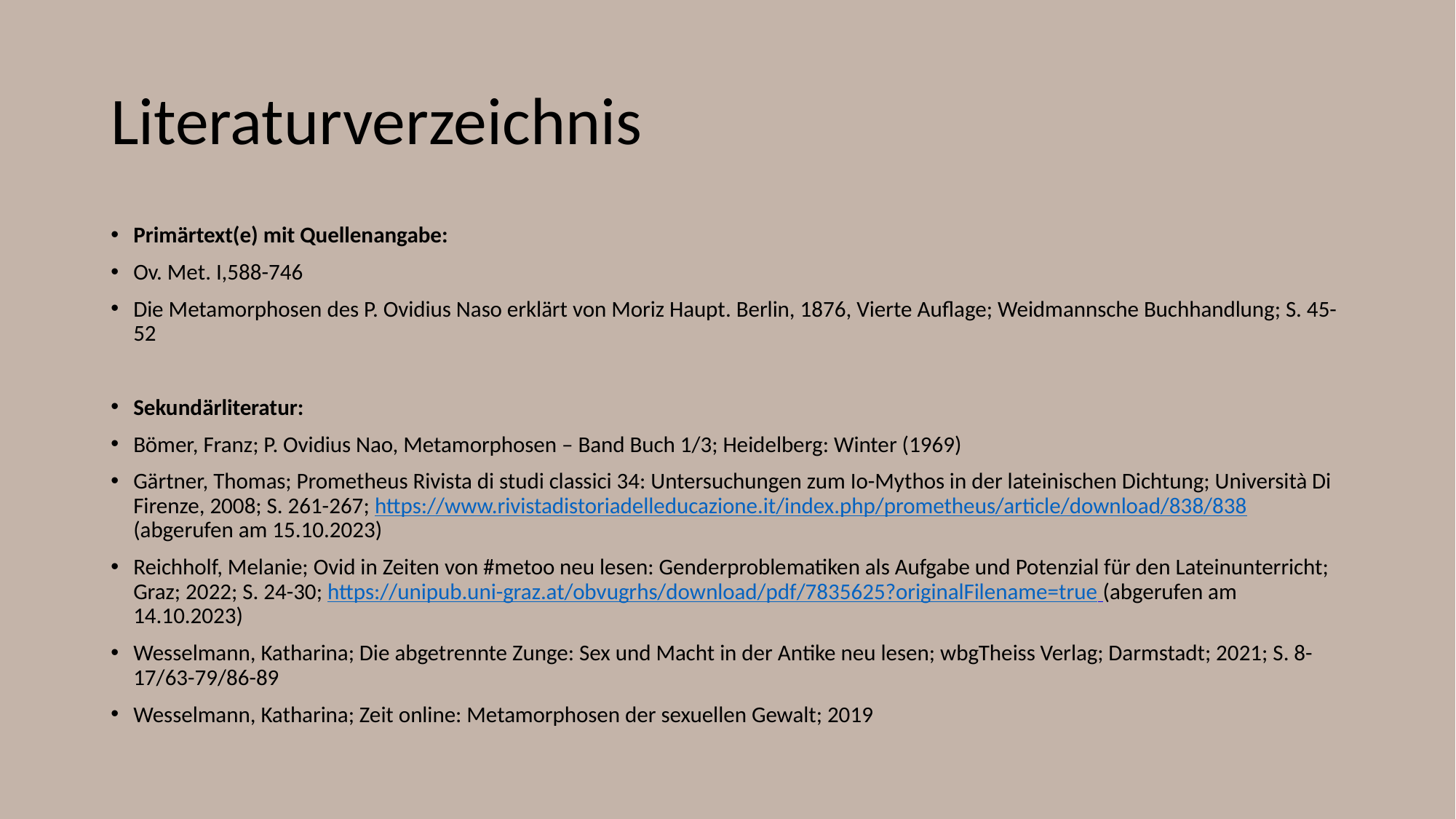

Literaturverzeichnis
Primärtext(e) mit Quellenangabe:
Ov. Met. I,588-746
Die Metamorphosen des P. Ovidius Naso erklärt von Moriz Haupt. Berlin, 1876, Vierte Auflage; Weidmannsche Buchhandlung; S. 45-52

Sekundärliteratur:
Bömer, Franz; P. Ovidius Nao, Metamorphosen – Band Buch 1/3; Heidelberg: Winter (1969)
Gärtner, Thomas; Prometheus Rivista di studi classici 34: Untersuchungen zum Io-Mythos in der lateinischen Dichtung; Università Di Firenze, 2008; S. 261-267; https://www.rivistadistoriadelleducazione.it/index.php/prometheus/article/download/838/838 (abgerufen am 15.10.2023)
Reichholf, Melanie; Ovid in Zeiten von #metoo neu lesen: Genderproblematiken als Aufgabe und Potenzial für den Lateinunterricht; Graz; 2022; S. 24-30; https://unipub.uni-graz.at/obvugrhs/download/pdf/7835625?originalFilename=true (abgerufen am 14.10.2023)
Wesselmann, Katharina; Die abgetrennte Zunge: Sex und Macht in der Antike neu lesen; wbgTheiss Verlag; Darmstadt; 2021; S. 8-17/63-79/86-89
Wesselmann, Katharina; Zeit online: Metamorphosen der sexuellen Gewalt; 2019